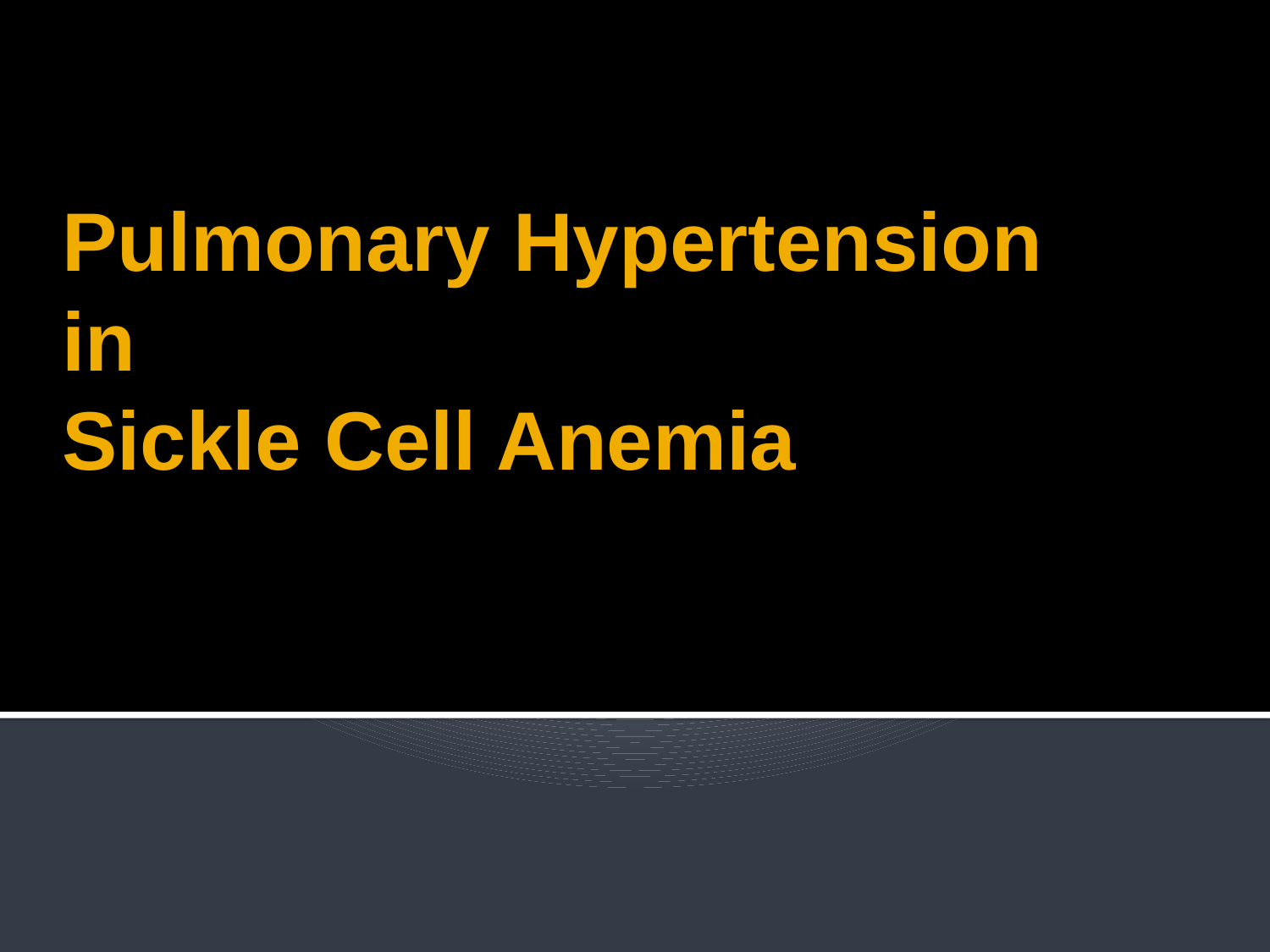

# Pulmonary Hypertension in Sickle Cell Anemia